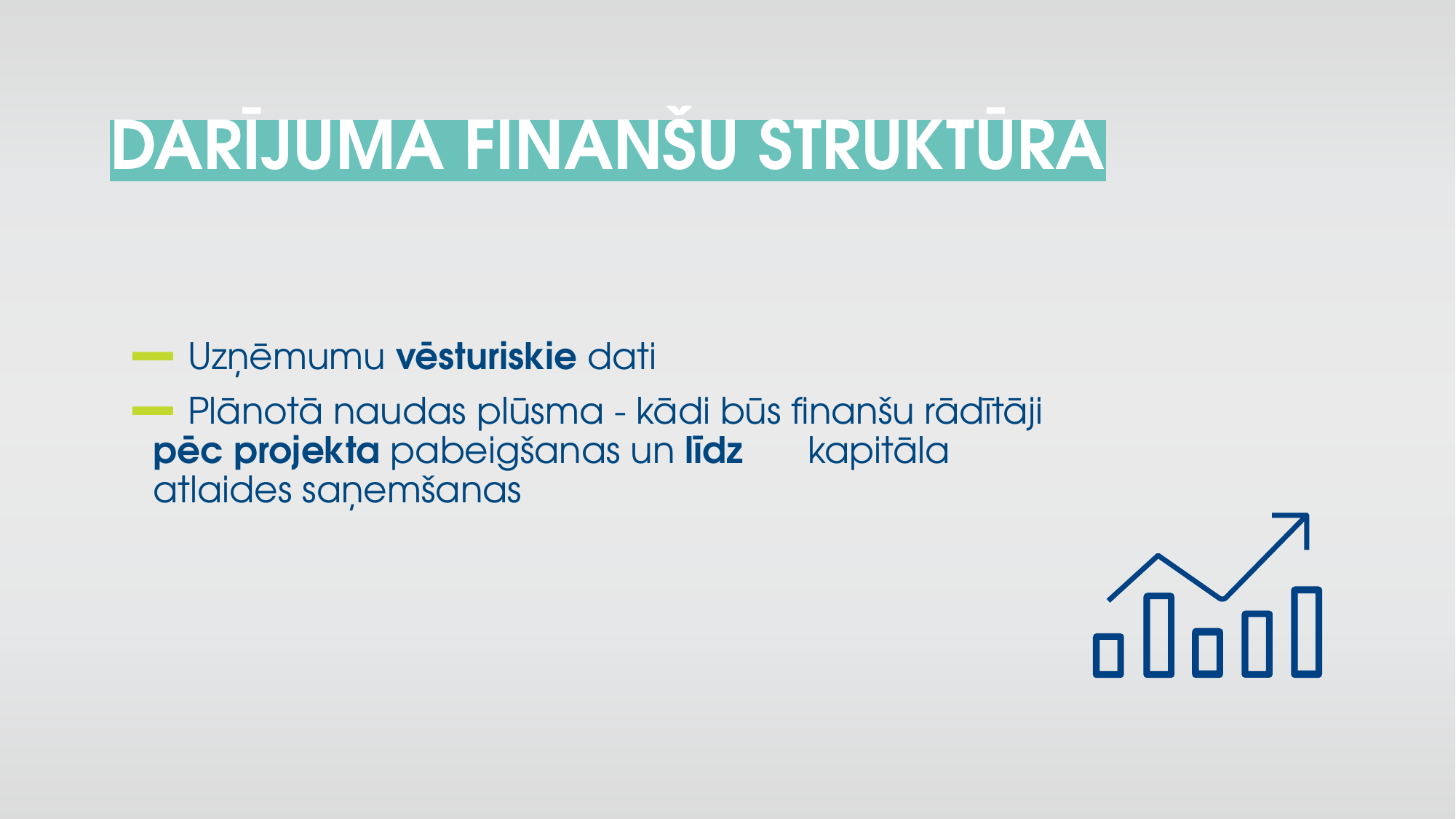

# Darījuma finanšu struktūra
 Uzņēmumu vēsturiskie dati
 Plānotā naudas plūsma - kādi būs finanšu rādītāji pēc projekta pabeigšanas un līdz 	kapitāla atlaides saņemšanas